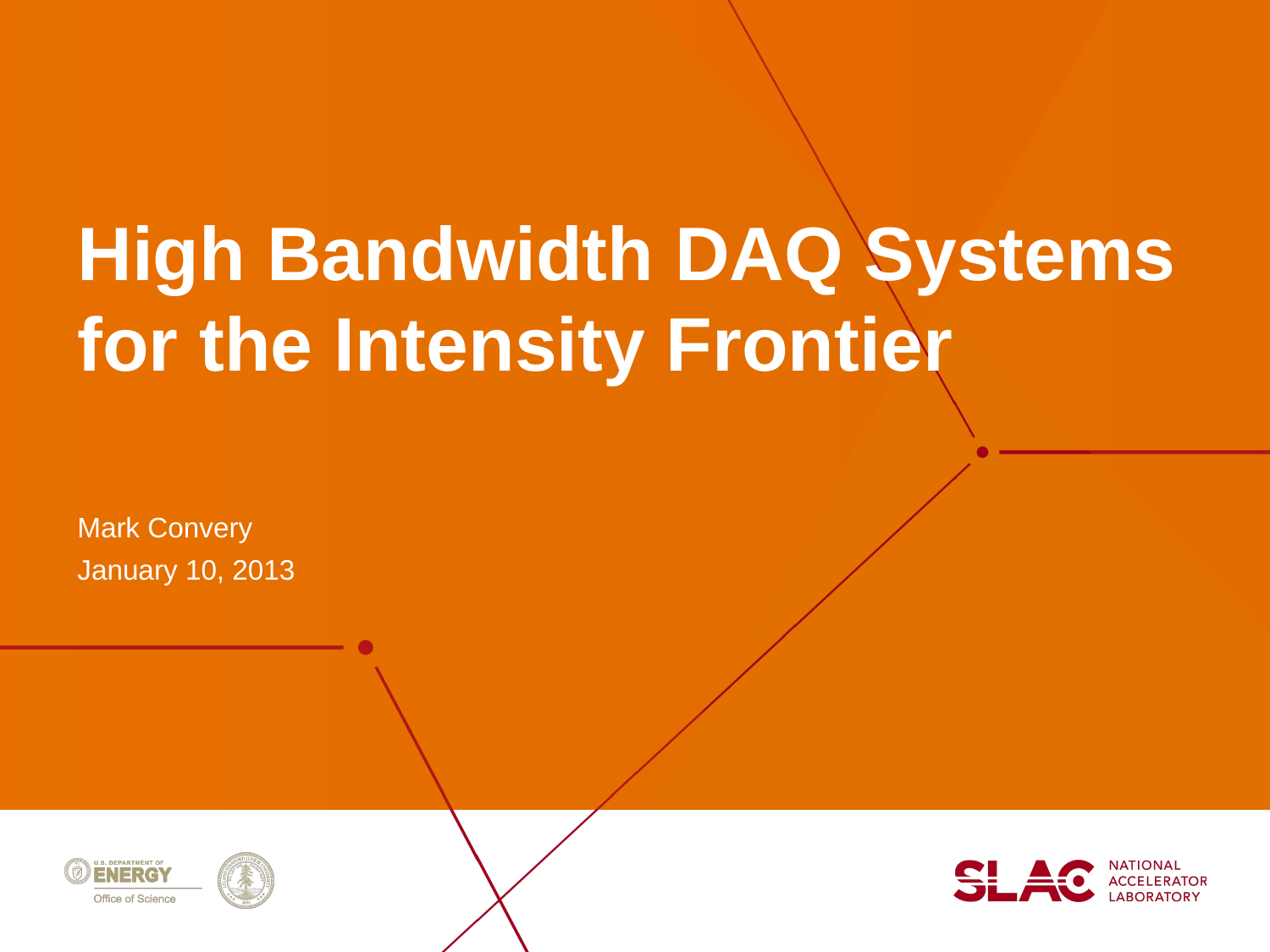

# High Bandwidth DAQ Systems for the Intensity Frontier

Mark Convery
January 10, 2013